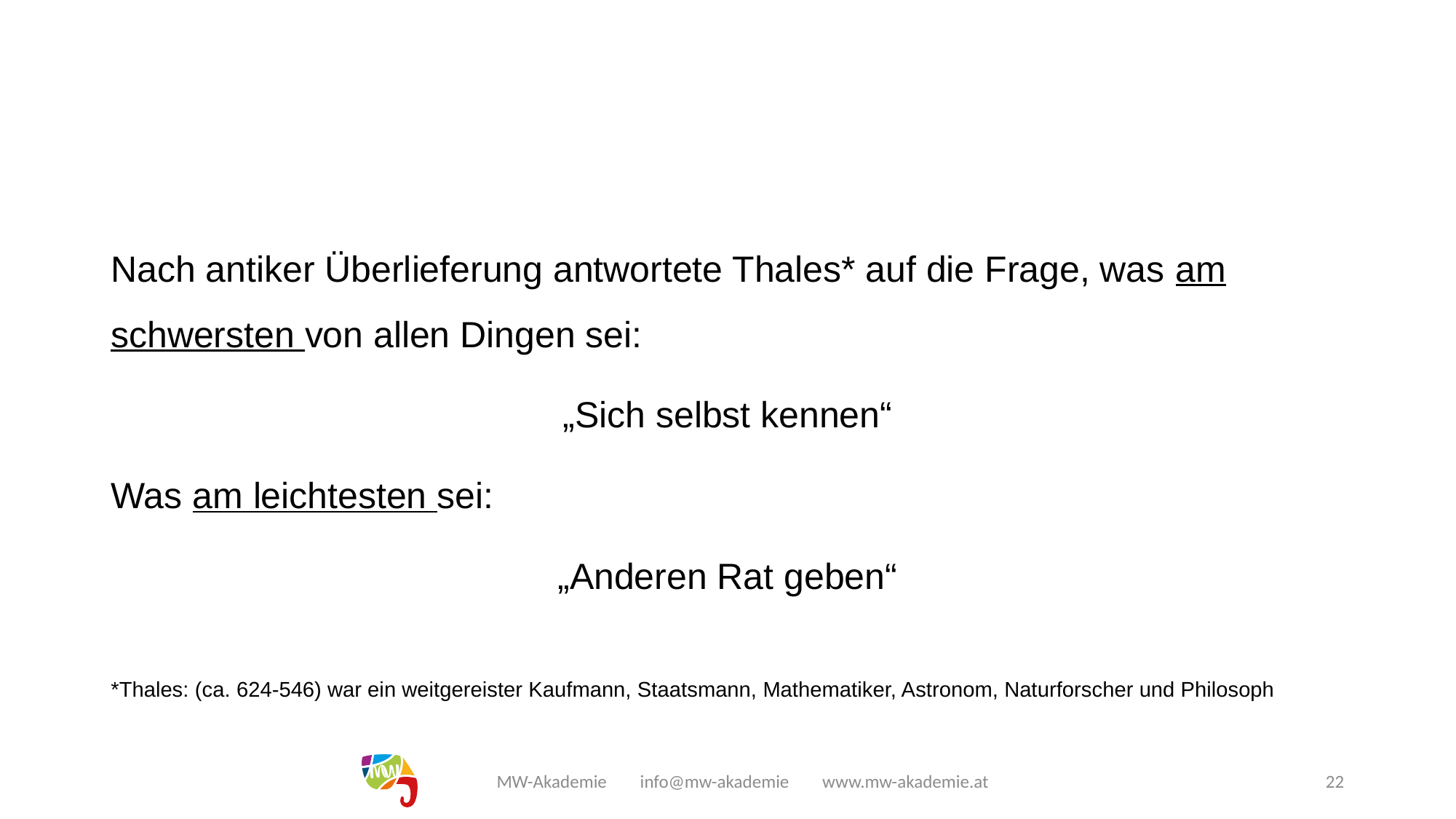

#
Nach antiker Überlieferung antwortete Thales* auf die Frage, was am schwersten von allen Dingen sei:
„Sich selbst kennen“
Was am leichtesten sei:
„Anderen Rat geben“

*Thales: (ca. 624-546) war ein weitgereister Kaufmann, Staatsmann, Mathematiker, Astronom, Naturforscher und Philosoph

MW-Akademie        info@mw-akademie        www.mw-akademie.at
22